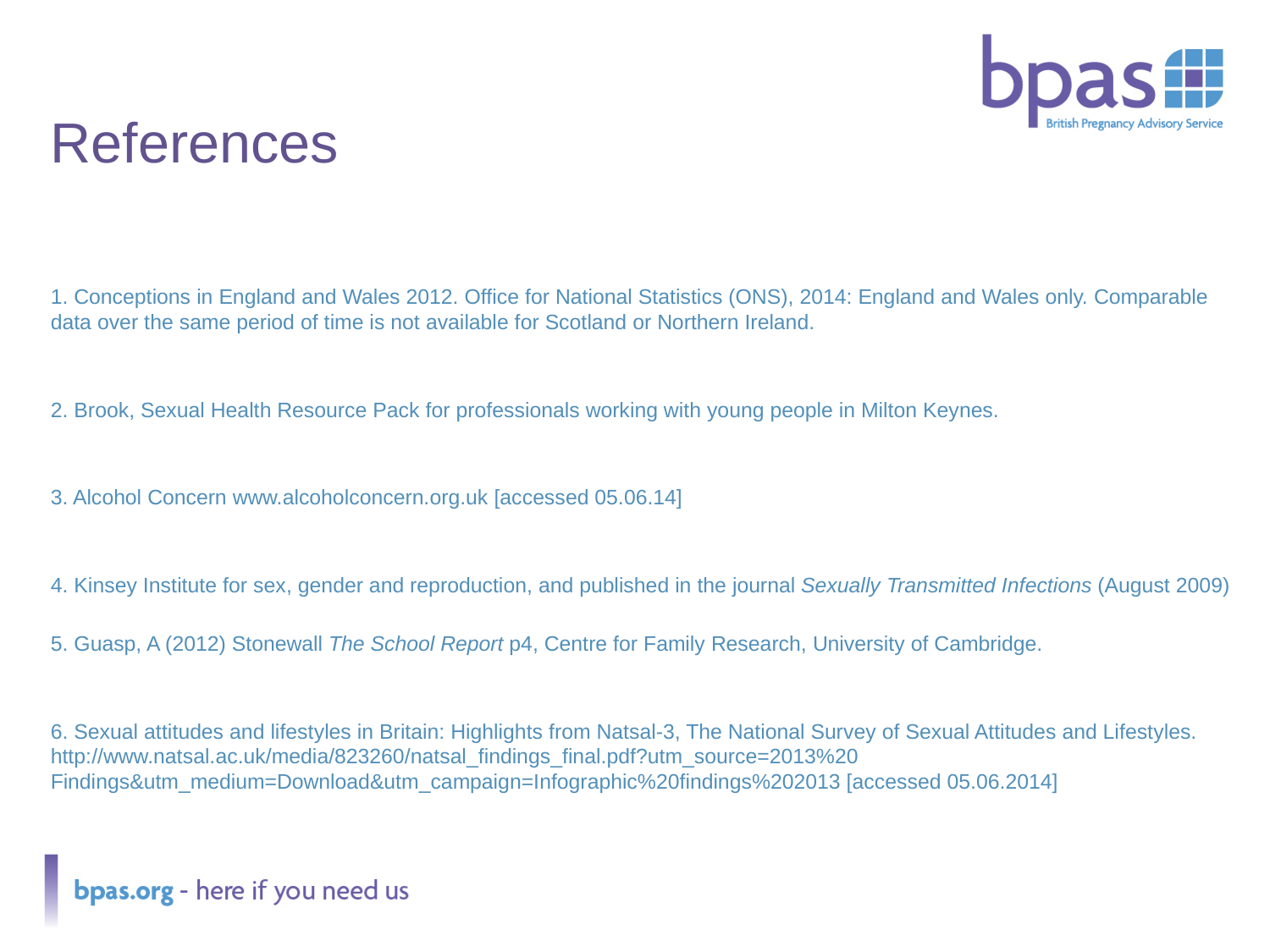

# References
1. Conceptions in England and Wales 2012. Office for National Statistics (ONS), 2014: England and Wales only. Comparable data over the same period of time is not available for Scotland or Northern Ireland.

2. Brook, Sexual Health Resource Pack for professionals working with young people in Milton Keynes.

3. Alcohol Concern www.alcoholconcern.org.uk [accessed 05.06.14]

4. Kinsey Institute for sex, gender and reproduction, and published in the journal Sexually Transmitted Infections (August 2009)

5. Guasp, A (2012) Stonewall The School Report p4, Centre for Family Research, University of Cambridge.

6. Sexual attitudes and lifestyles in Britain: Highlights from Natsal-3, The National Survey of Sexual Attitudes and Lifestyles. http://www.natsal.ac.uk/media/823260/natsal_findings_final.pdf?utm_source=2013%20 Findings&utm_medium=Download&utm_campaign=Infographic%20findings%202013 [accessed 05.06.2014]